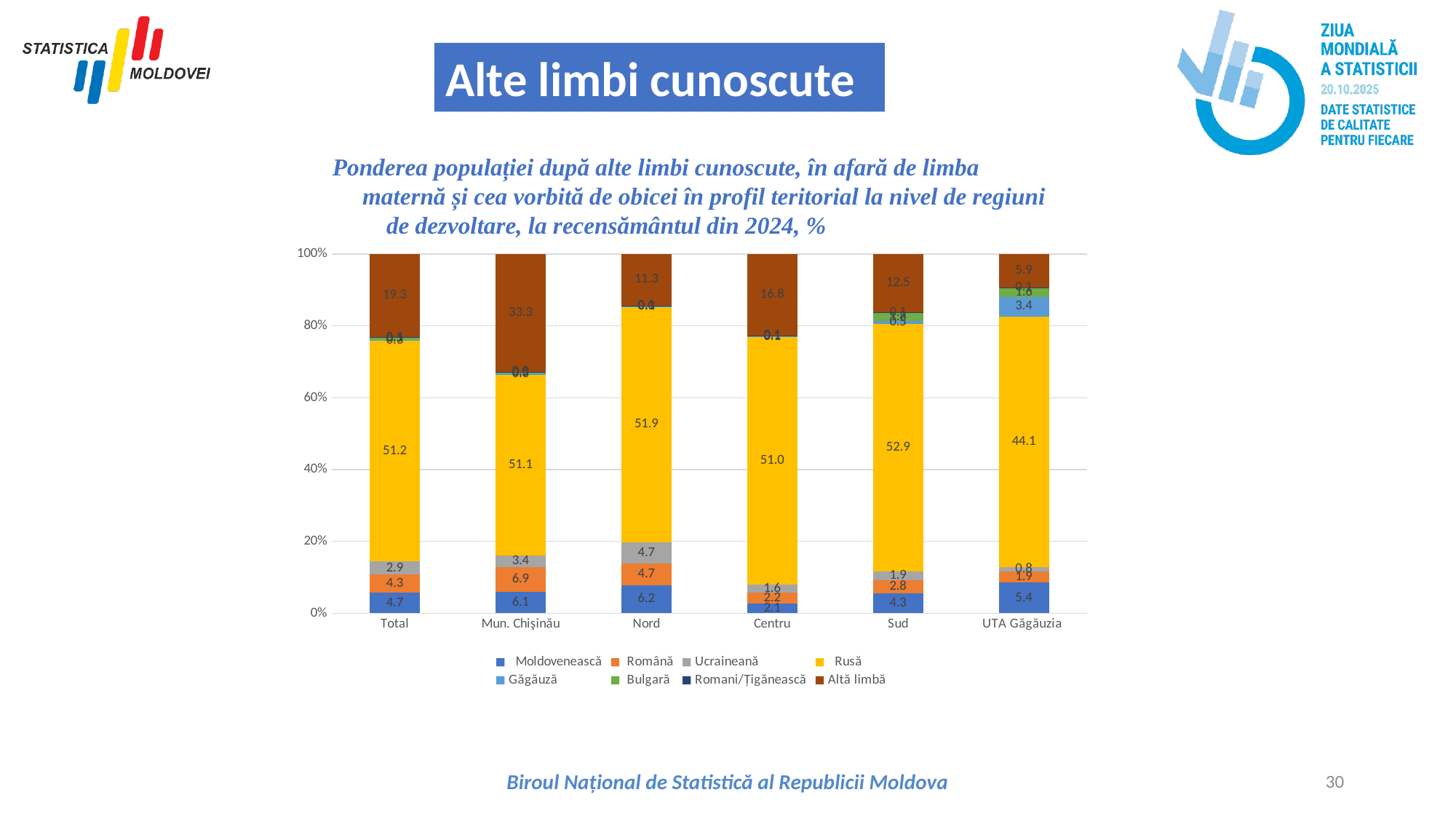

Alte limbi cunoscute
Ponderea populației după alte limbi cunoscute, în afară de limba
     maternă și cea vorbită de obicei în profil teritorial la nivel de regiuni
         de dezvoltare, la recensământul din 2024, %

### Chart

| Category |   Moldovenească |  Română | Ucraineană |   Rusă | Găgăuză |  Bulgară | Romani/Țigănească | Altă limbă |
|---|---|---|---|---|---|---|---|---|
| Total | 4.722091450807999 | 4.317171701580632 | 2.943557342621985 | 51.196279746207416 | 0.3264997766167011 | 0.49332980036133667 | 0.07108819824432237 | 19.313394337127672 |
| Mun. Chişinău | 6.06193772224521 | 6.928443401935247 | 3.39282935572535 | 51.076288232004444 | 0.2599228876222513 | 0.5012592716395797 | 0.03602035582348254 | 33.31983770668366 |
| Nord | 6.179080698110953 | 4.706445464124586 | 4.74314718064879 | 51.887094018974636 | 0.05987284631114064 | 0.04617312723994929 | 0.11906916328543536 | 11.33305031856122 |
| Centru | 2.062397423351737 | 2.2197394071550383 | 1.638298364167356 | 50.9937510113159 | 0.06441620884412733 | 0.11419237022368316 | 0.07458718918793991 | 16.795678874411244 |
| Sud | 4.2680837627395105 | 2.84113430389188 | 1.876734139967455 | 52.94795396677168 | 0.5337624035096045 | 1.8203011105214626 | 0.05609711855639134 | 12.517719299424371 |
| UTA Găgăuzia  | 5.416010995358785 | 1.9062605820369043 | 0.8395912594864744 | 44.073063362746616 | 3.4360496384677948 | 1.587554528613817 | 0.052785690098200735 | 5.908013465330711 |
Biroul Național de Statistică al Republicii Moldova
30